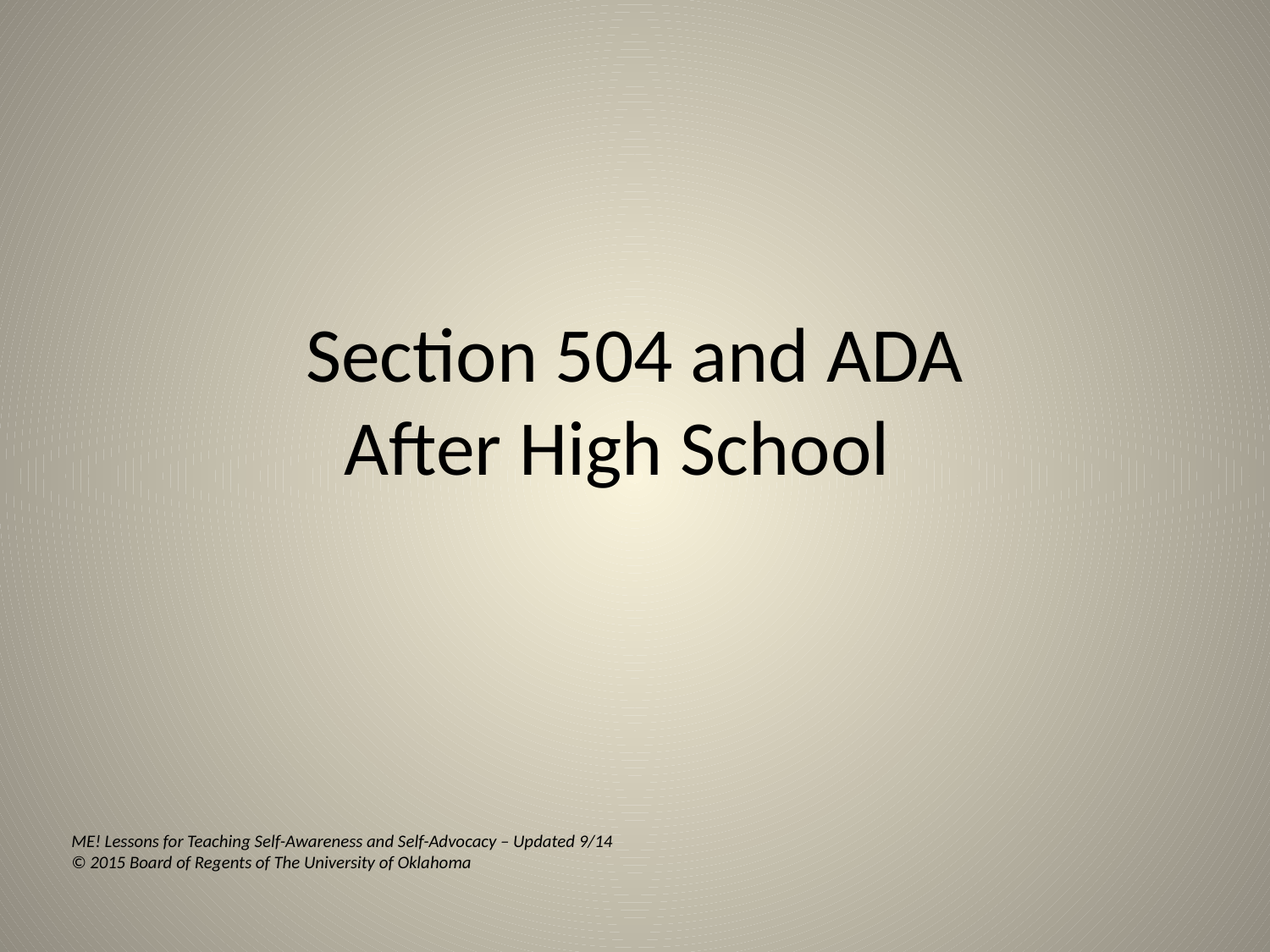

# Section 504 and ADA After High School
ME! Lessons for Teaching Self-Awareness and Self-Advocacy – Updated 9/14
© 2015 Board of Regents of The University of Oklahoma